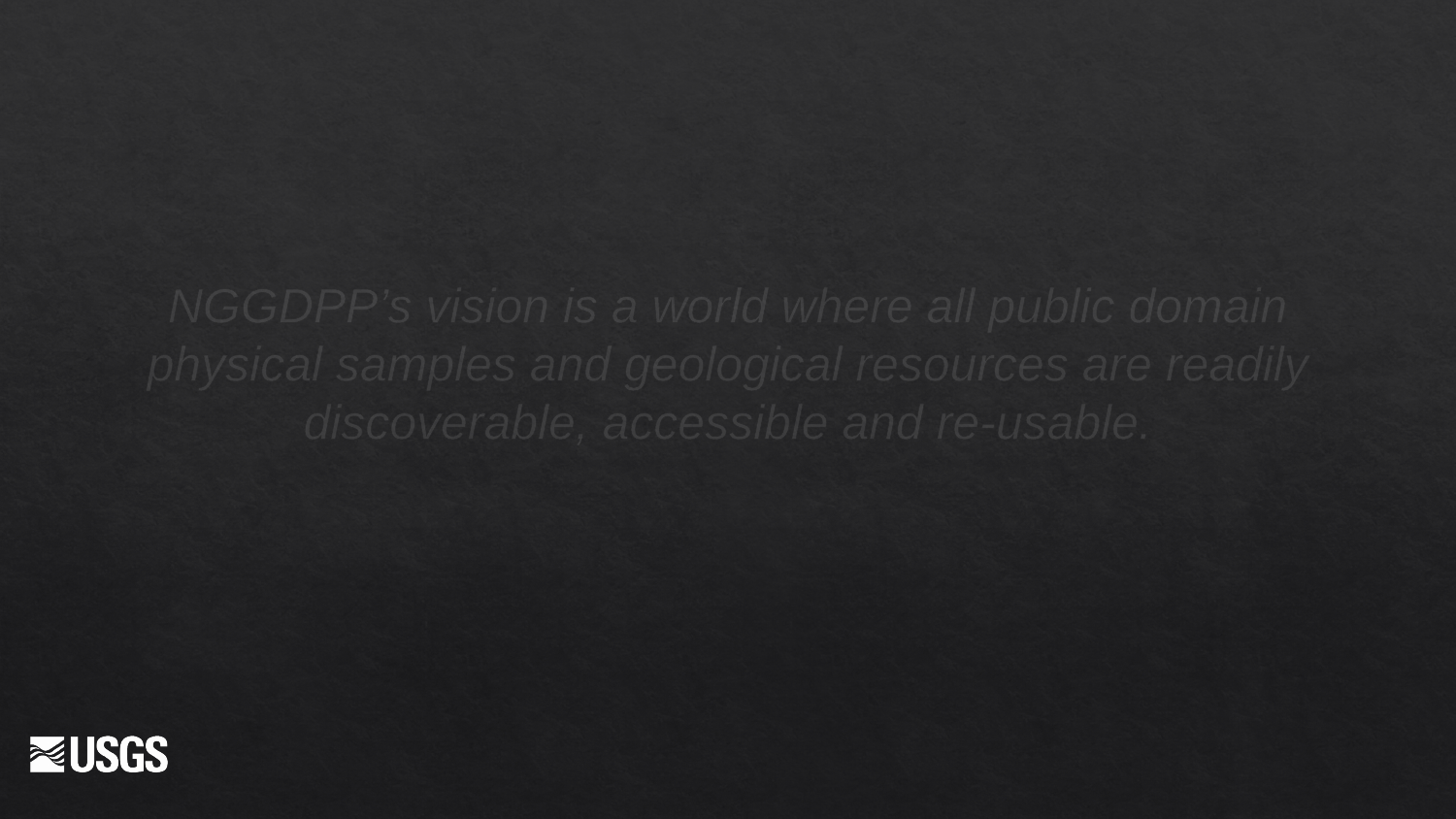

NGGDPP’s vision is a world where all public domain physical samples and geological resources are readily discoverable, accessible and re-usable.